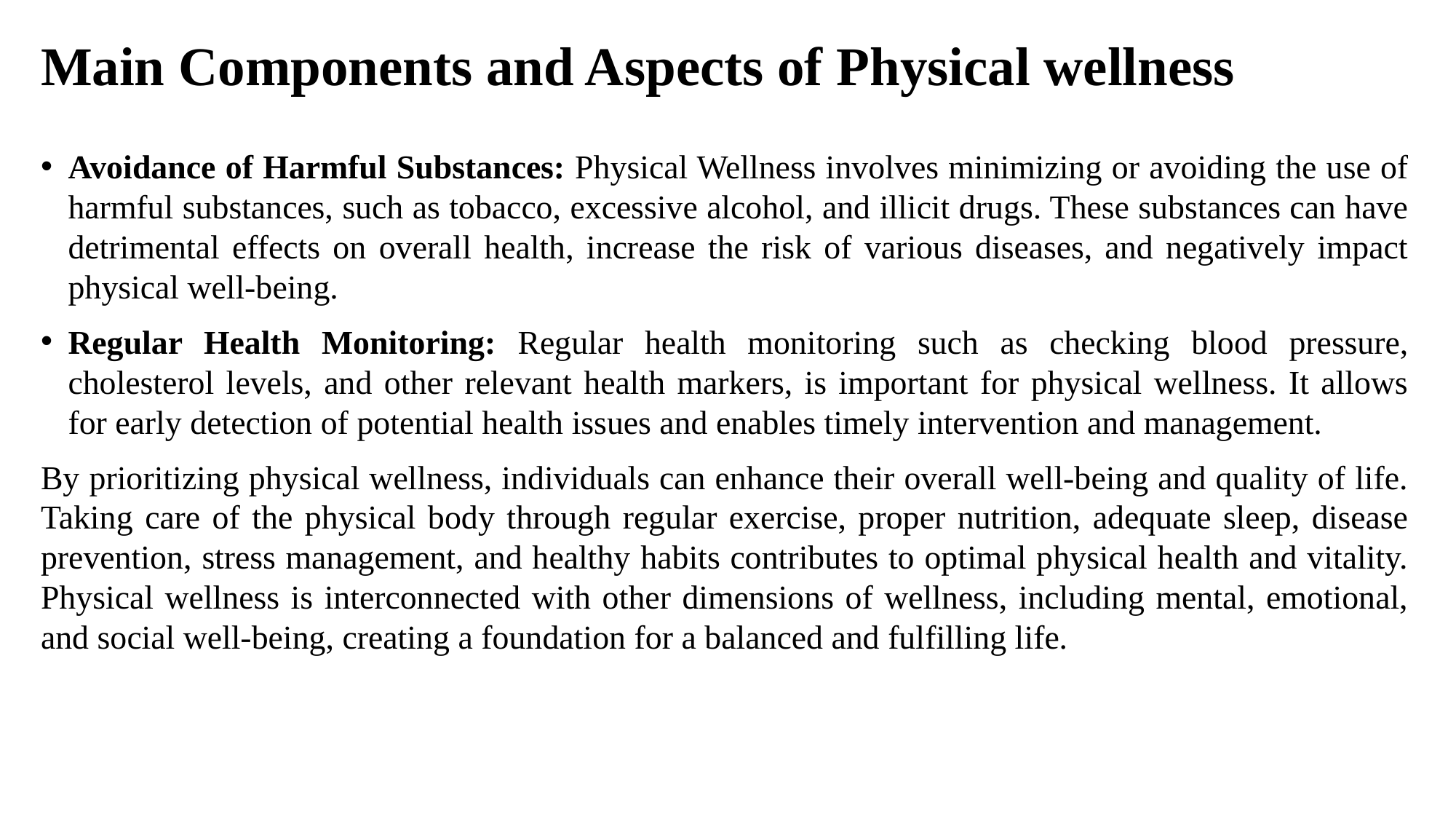

# Main Components and Aspects of Physical wellness
Avoidance of Harmful Substances: Physical Wellness involves minimizing or avoiding the use of harmful substances, such as tobacco, excessive alcohol, and illicit drugs. These substances can have detrimental effects on overall health, increase the risk of various diseases, and negatively impact physical well-being.
Regular Health Monitoring: Regular health monitoring such as checking blood pressure, cholesterol levels, and other relevant health markers, is important for physical wellness. It allows for early detection of potential health issues and enables timely intervention and management.
By prioritizing physical wellness, individuals can enhance their overall well-being and quality of life. Taking care of the physical body through regular exercise, proper nutrition, adequate sleep, disease prevention, stress management, and healthy habits contributes to optimal physical health and vitality. Physical wellness is interconnected with other dimensions of wellness, including mental, emotional, and social well-being, creating a foundation for a balanced and fulfilling life.